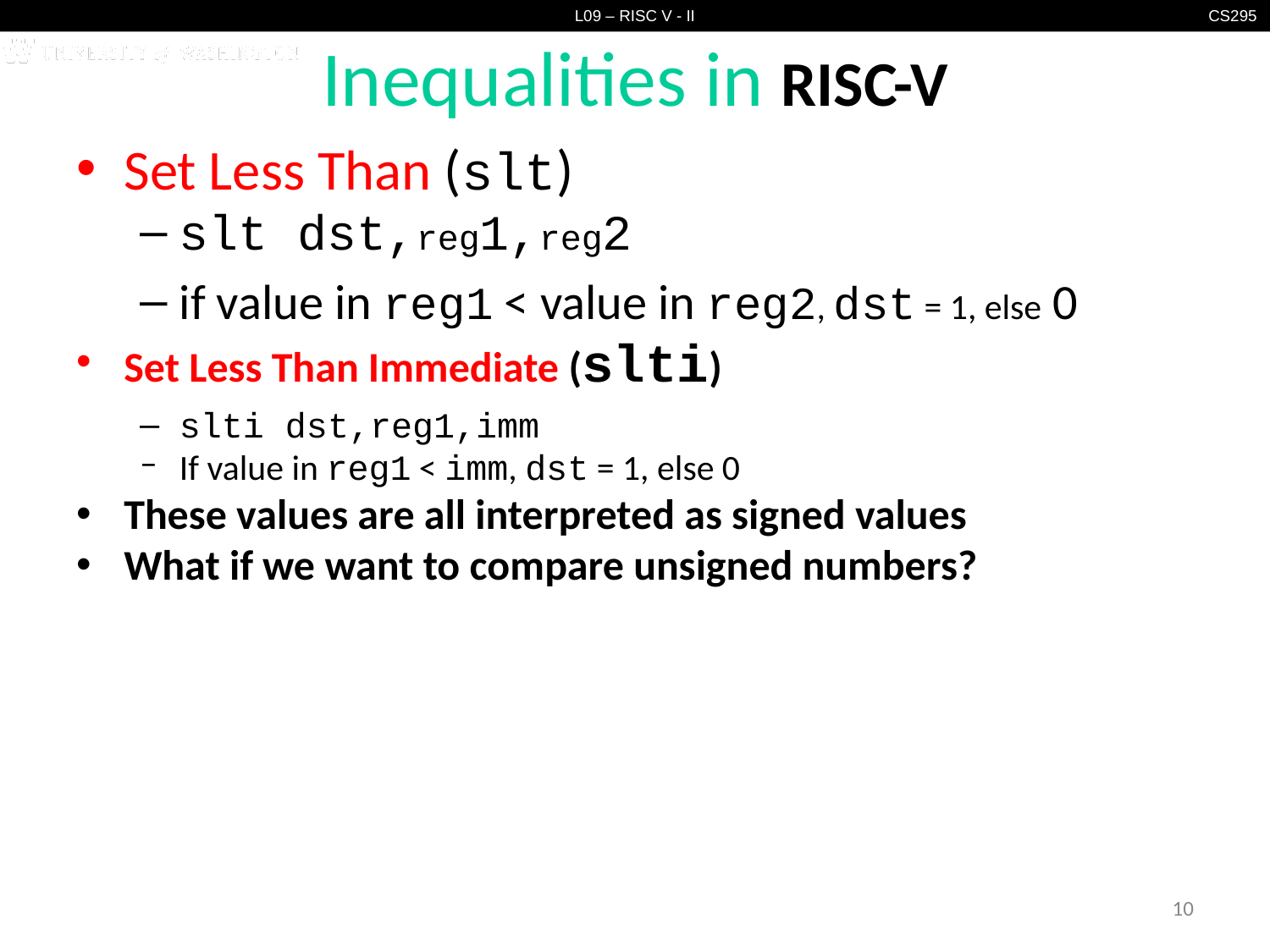

# Inequalities in RISC-V
Set Less Than (slt)
slt dst,reg1,reg2
if value in reg1 < value in reg2, dst = 1, else 0
Set Less Than Immediate (slti)
slti dst,reg1,imm
If value in reg1 < imm, dst = 1, else 0
These values are all interpreted as signed values
What if we want to compare unsigned numbers?

10